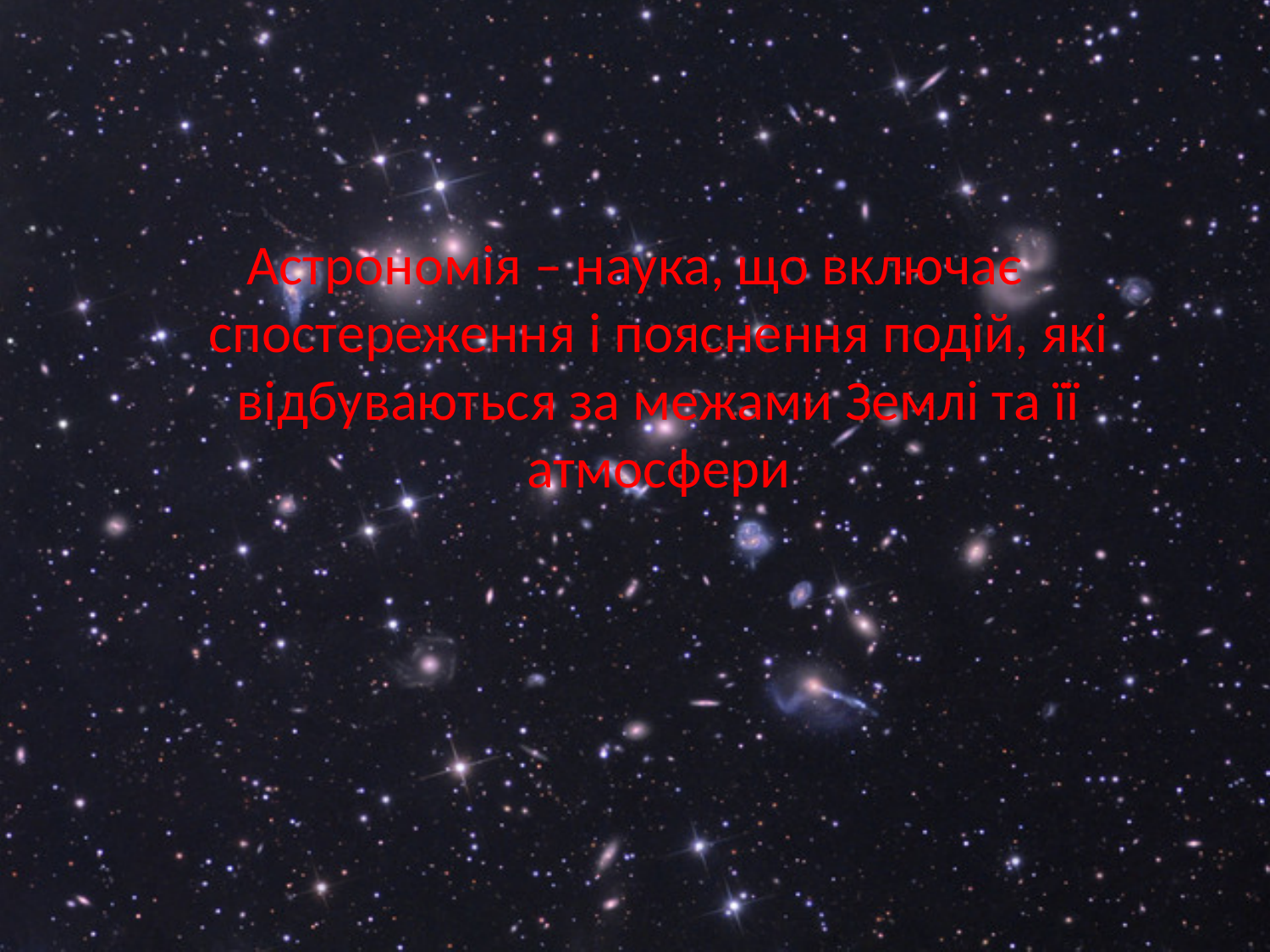

#
Астрономія – наука, що включає спостереження і пояснення подій, які відбуваються за межами Землі та її атмосфери